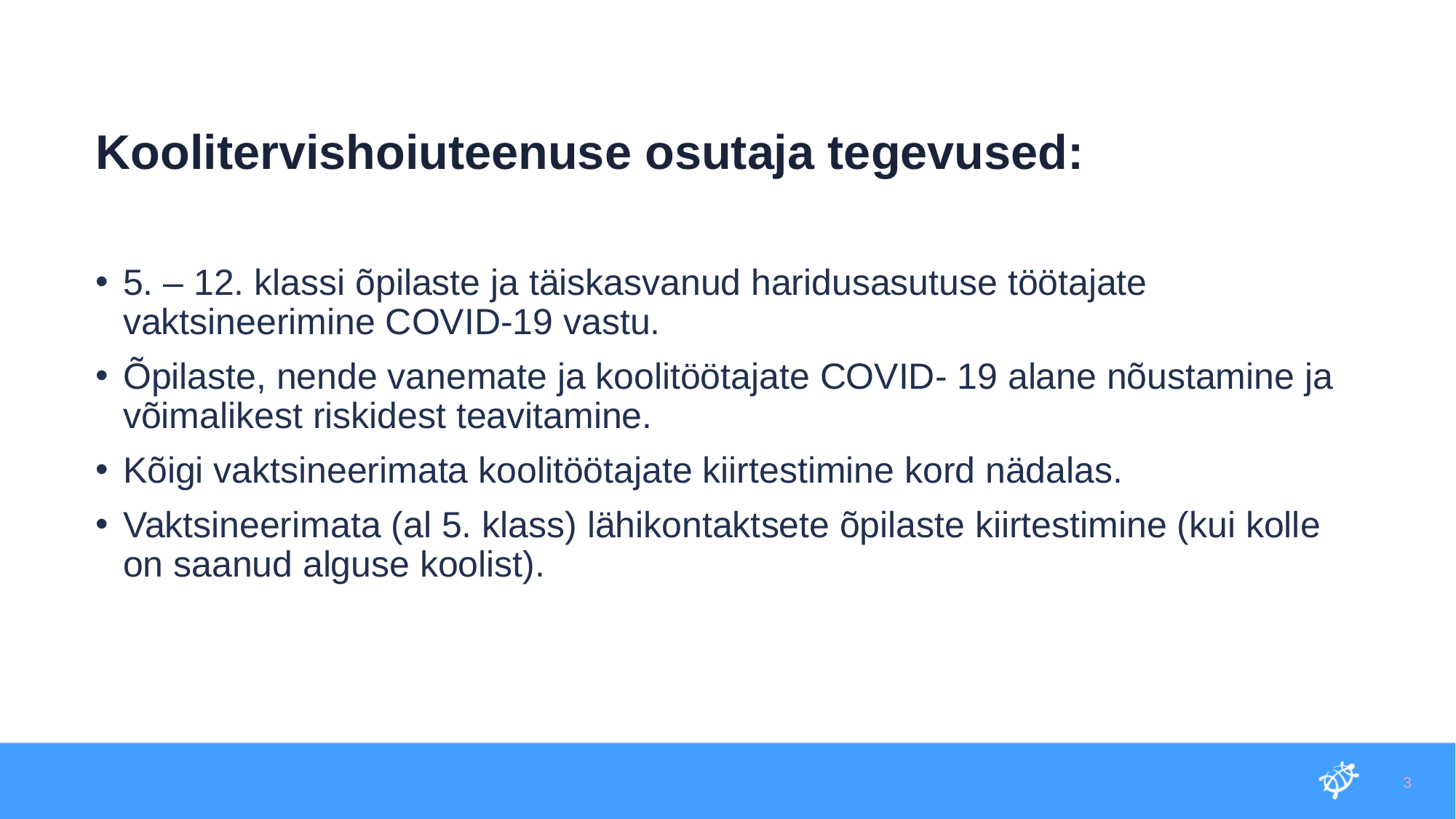

Koolitervishoiuteenuse osutaja tegevused:

5. – 12. klassi õpilaste ja täiskasvanud haridusasutuse töötajate vaktsineerimine COVID-19 vastu.
Õpilaste, nende vanemate ja koolitöötajate COVID- 19 alane nõustamine ja võimalikest riskidest teavitamine.
Kõigi vaktsineerimata koolitöötajate kiirtestimine kord nädalas.
Vaktsineerimata (al 5. klass) lähikontaktsete õpilaste kiirtestimine (kui kolle on saanud alguse koolist).